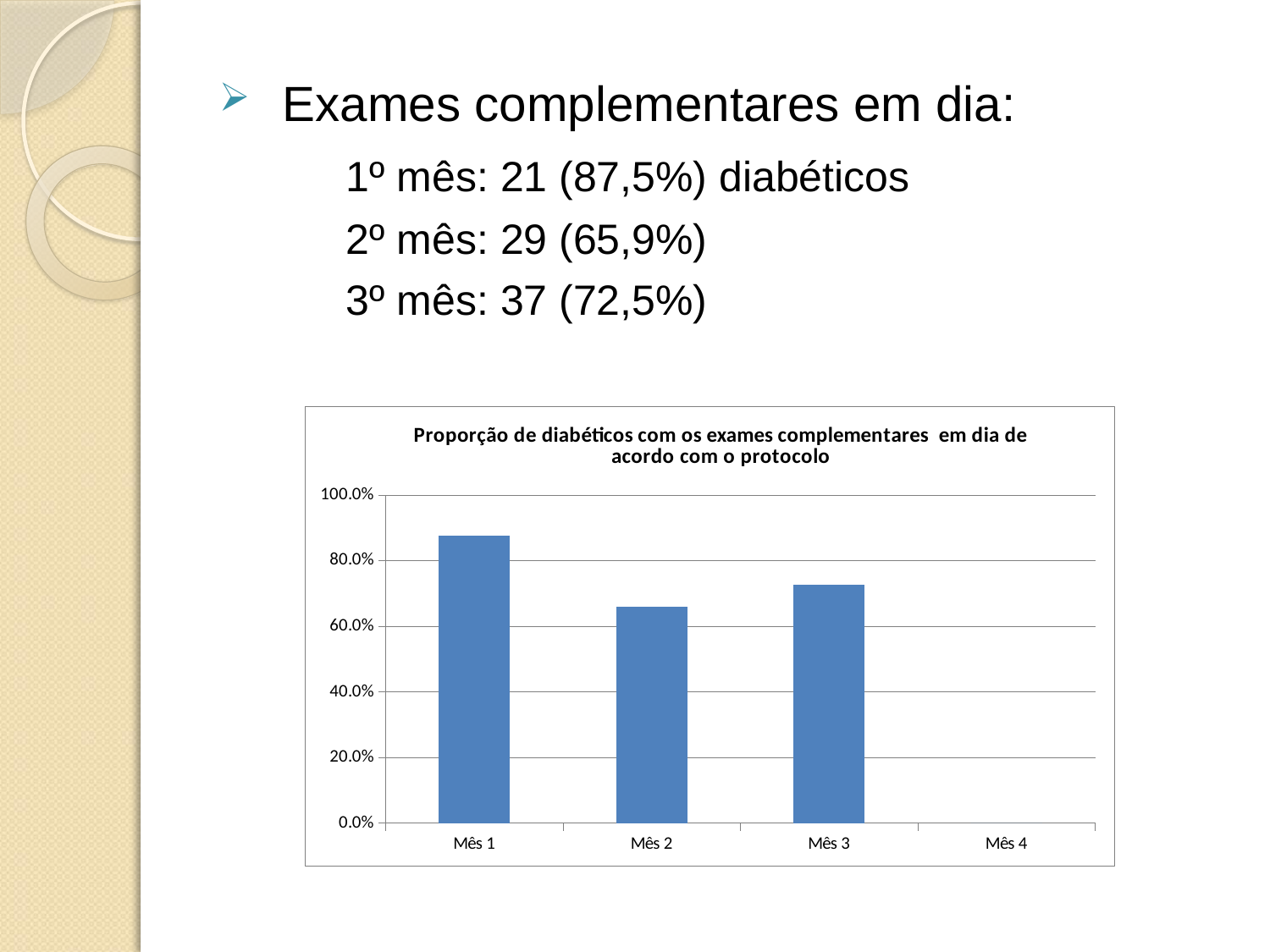

Exames complementares em dia:
	1º mês: 21 (87,5%) diabéticos
	2º mês: 29 (65,9%)
	3º mês: 37 (72,5%)

### Chart:

| Category | Proporção de diabéticos com os exames complementares  em dia de acordo com o protocolo |
|---|---|
| Mês 1 | 0.875 |
| Mês 2 | 0.6590909090909091 |
| Mês 3 | 0.7254901960784313 |
| Mês 4 | 0.0 |